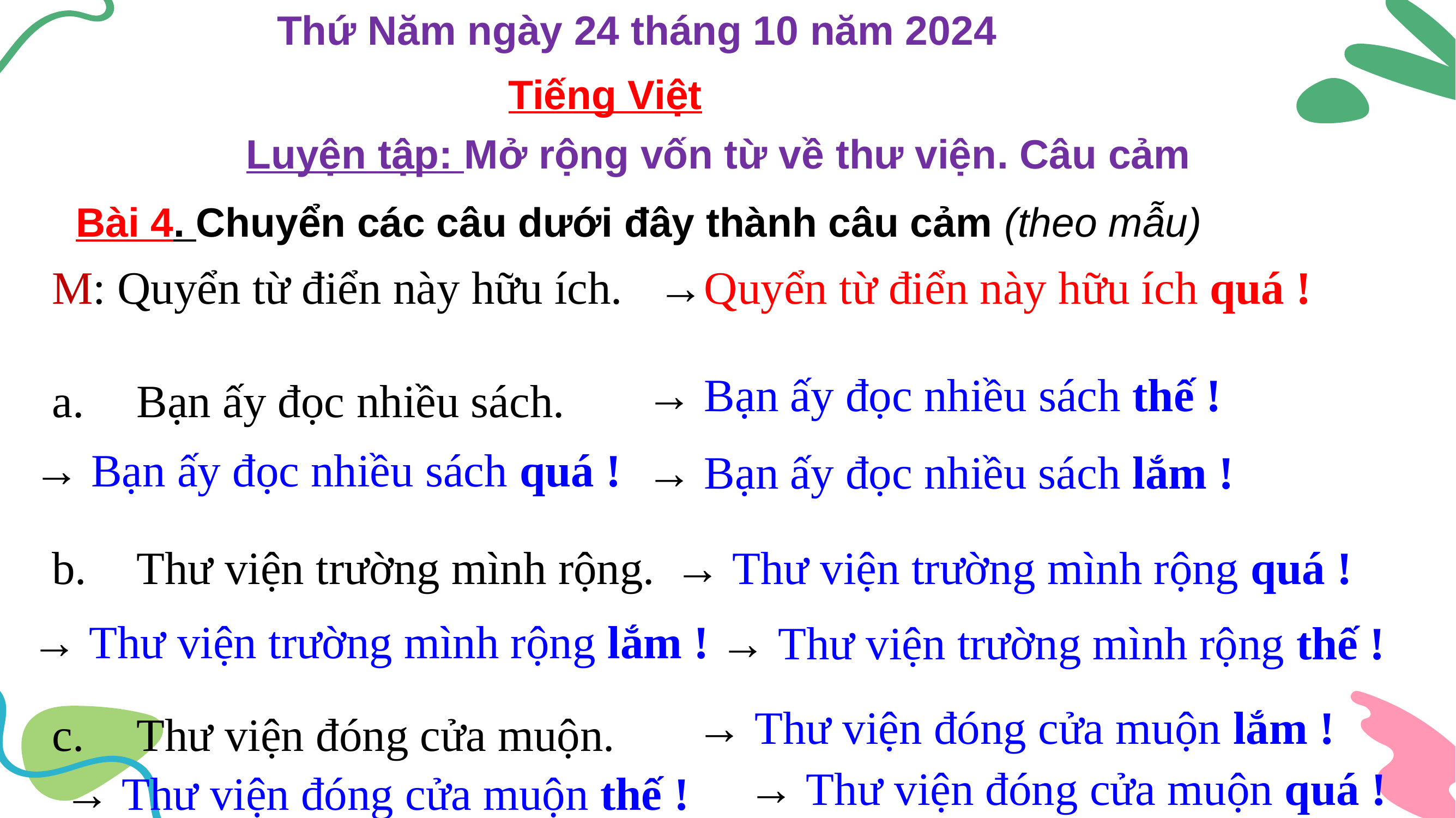

Thứ Năm ngày 24 tháng 10 năm 2024
Tiếng Việt
Luyện tập: Mở rộng vốn từ về thư viện. Câu cảm

Bài 4. Chuyển các câu dưới đây thành câu cảm (theo mẫu)
M: Quyển từ điển này hữu ích.   →Quyển từ điển này hữu ích quá !
Bạn ấy đọc nhiều sách.

Thư viện trường mình rộng.

Thư viện đóng cửa muộn.
→ Bạn ấy đọc nhiều sách thế !
→ Bạn ấy đọc nhiều sách quá !
→ Bạn ấy đọc nhiều sách lắm !
→ Thư viện trường mình rộng quá !
→ Thư viện trường mình rộng lắm !
→ Thư viện trường mình rộng thế !
→ Thư viện đóng cửa muộn lắm !
→ Thư viện đóng cửa muộn quá !
→ Thư viện đóng cửa muộn thế !